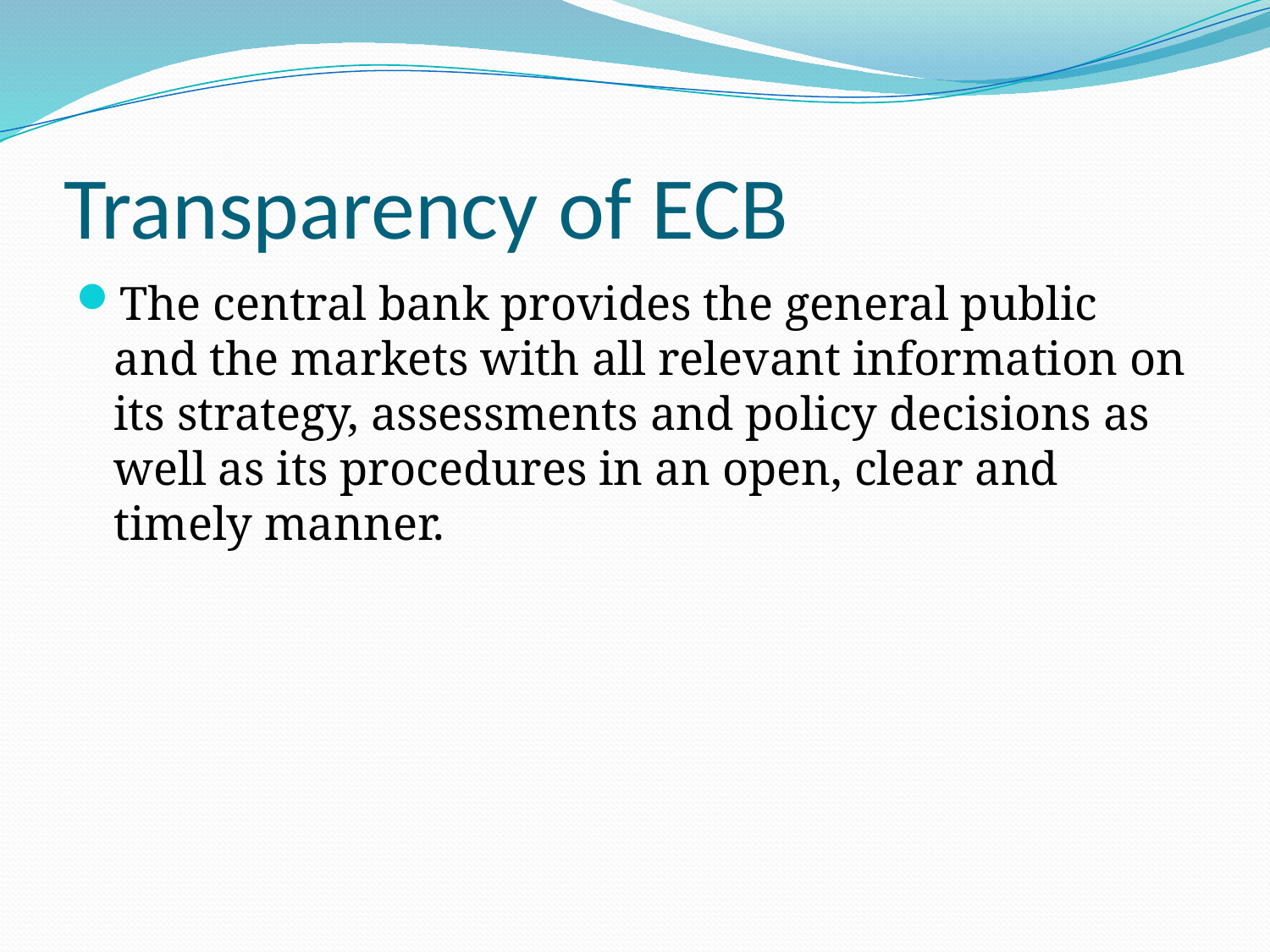

# Transparency of ECB
The central bank provides the general public and the markets with all relevant information on its strategy, assessments and policy decisions as well as its procedures in an open, clear and timely manner.